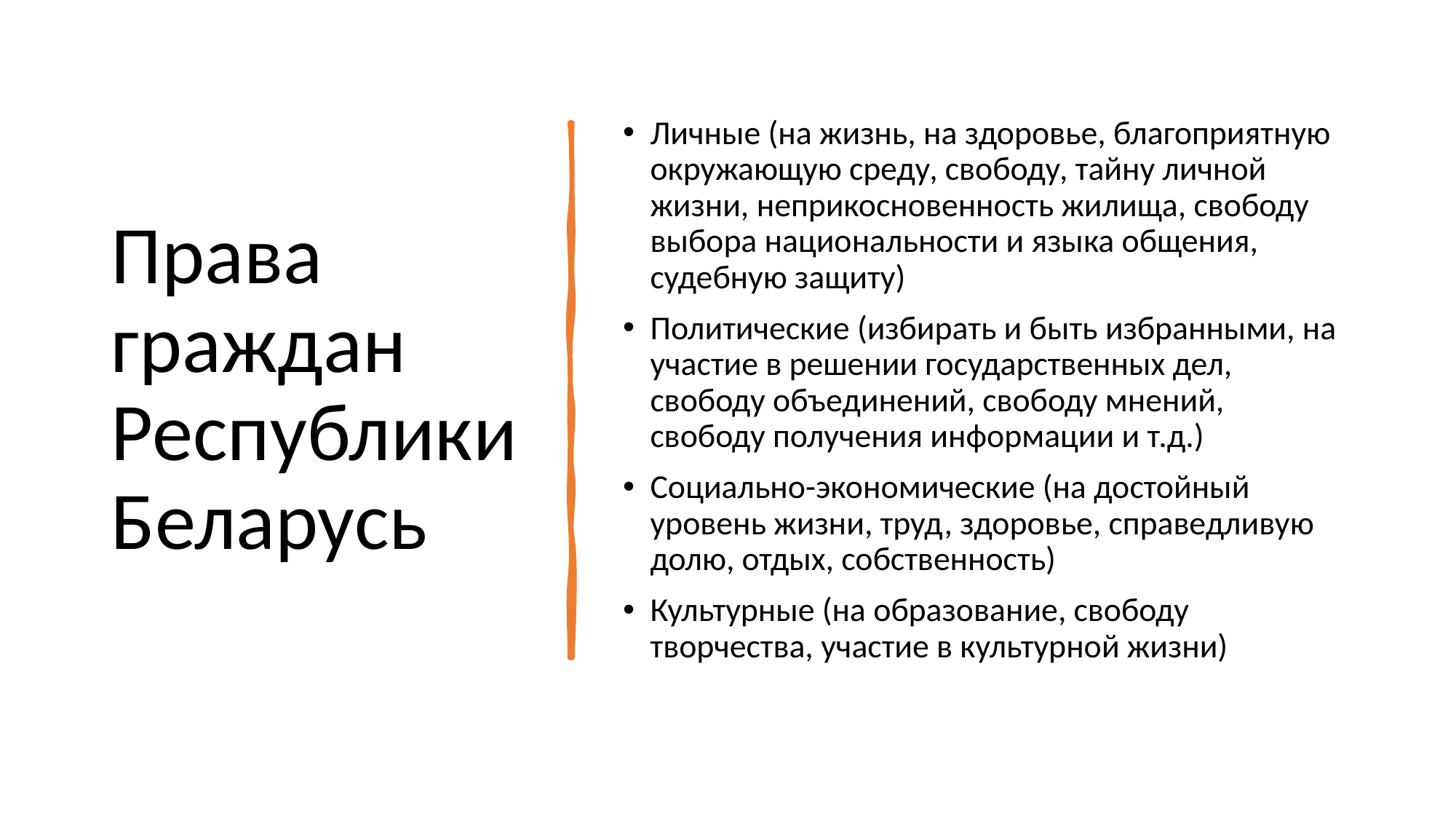

# Права граждан Республики Беларусь
Личные (на жизнь, на здоровье, благоприятную окружающую среду, свободу, тайну личной жизни, неприкосновенность жилища, свободу выбора национальности и языка общения, судебную защиту)
Политические (избирать и быть избранными, на участие в решении государственных дел, свободу объединений, свободу мнений, свободу получения информации и т.д.)
Социально-экономические (на достойный уровень жизни, труд, здоровье, справедливую долю, отдых, собственность)
Культурные (на образование, свободу творчества, участие в культурной жизни)